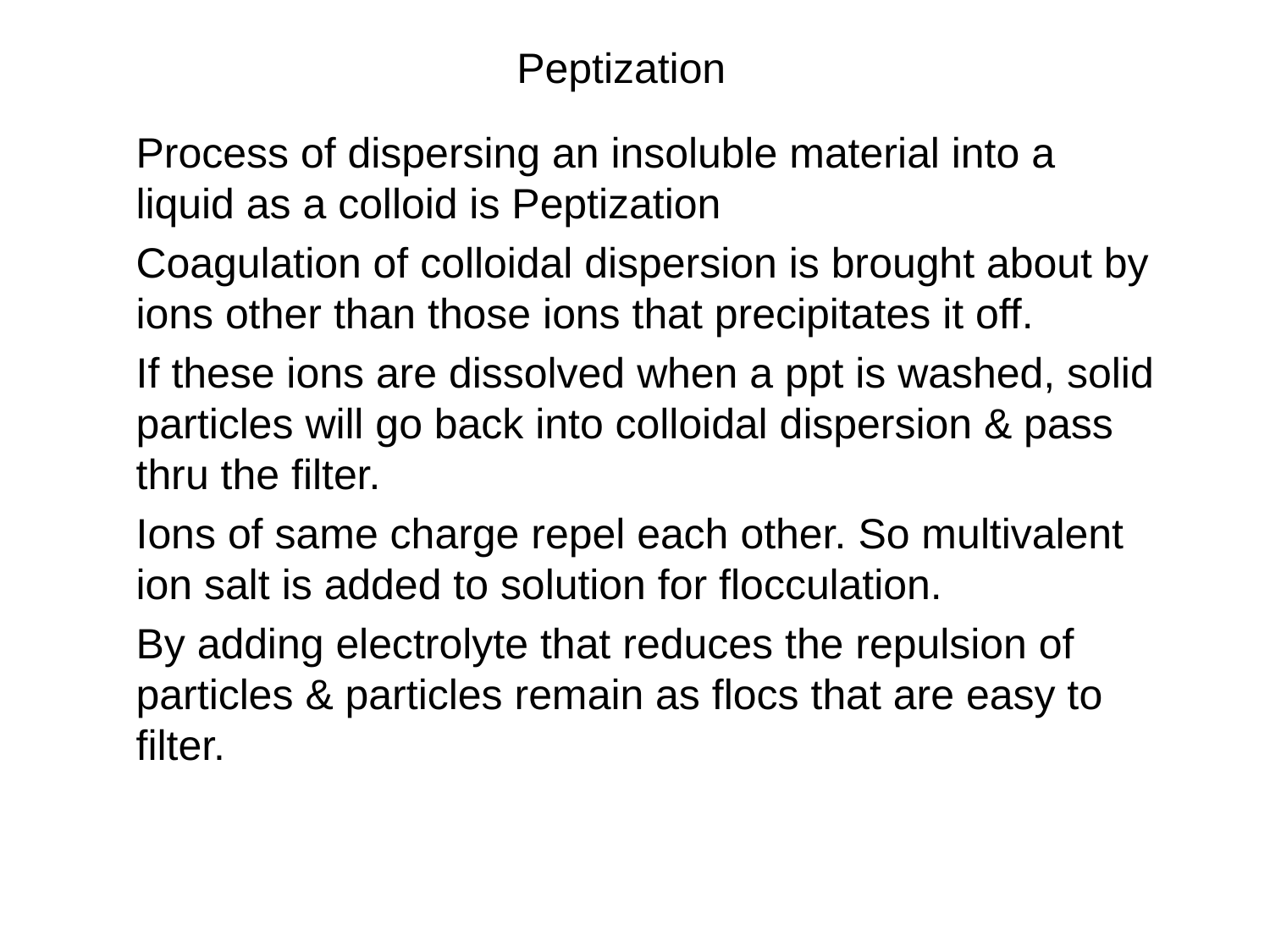

# Peptization
Process of dispersing an insoluble material into a liquid as a colloid is Peptization
Coagulation of colloidal dispersion is brought about by ions other than those ions that precipitates it off.
If these ions are dissolved when a ppt is washed, solid particles will go back into colloidal dispersion & pass thru the filter.
Ions of same charge repel each other. So multivalent ion salt is added to solution for flocculation.
By adding electrolyte that reduces the repulsion of particles & particles remain as flocs that are easy to filter.